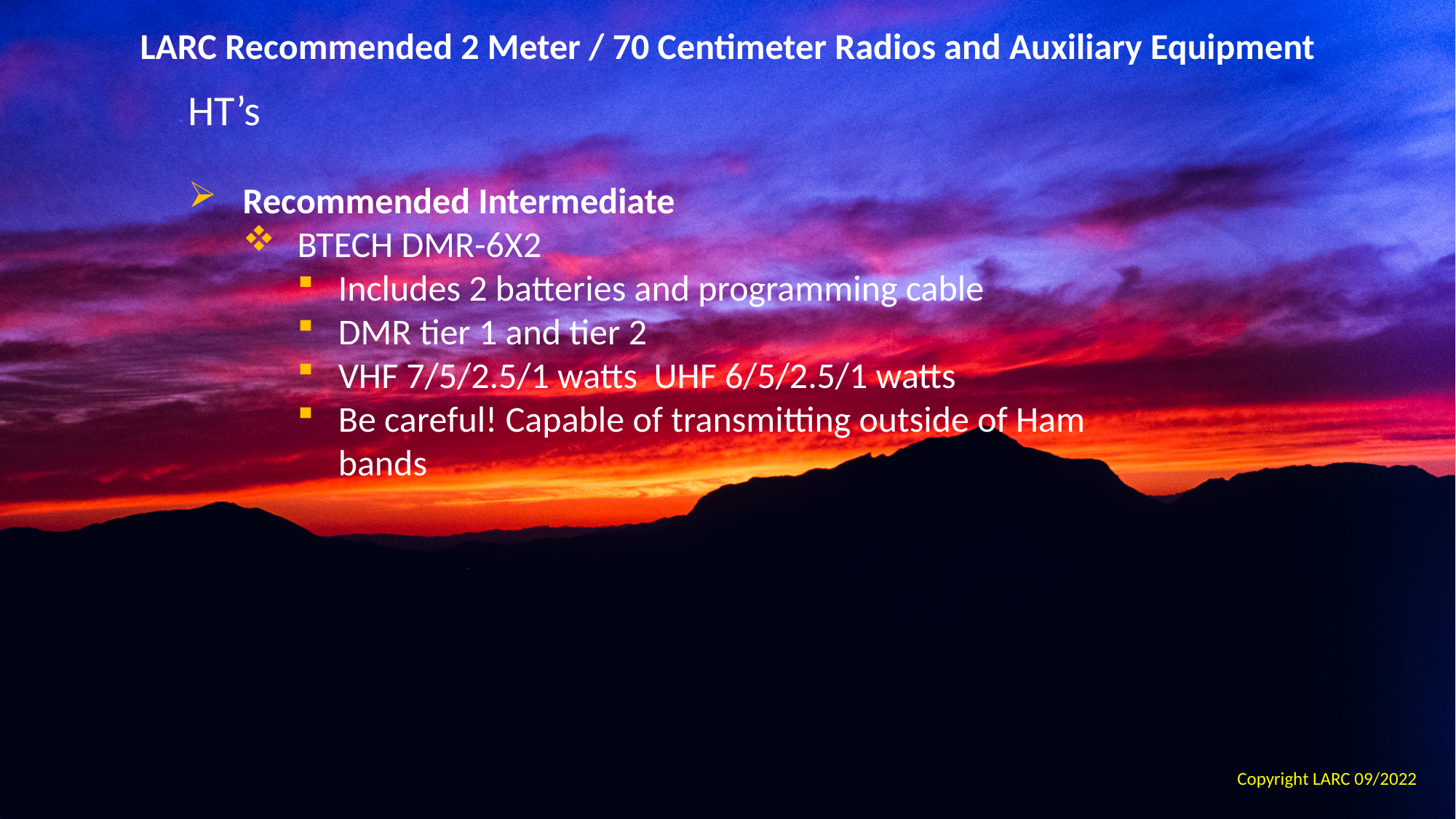

LARC Recommended 2 Meter / 70 Centimeter Radios and Auxiliary Equipment
HT’s

Recommended Intermediate
BTECH DMR-6X2
Includes 2 batteries and programming cable
DMR tier 1 and tier 2
VHF 7/5/2.5/1 watts  UHF 6/5/2.5/1 watts
Be careful! Capable of transmitting outside of Ham bands

Copyright LARC 09/2022